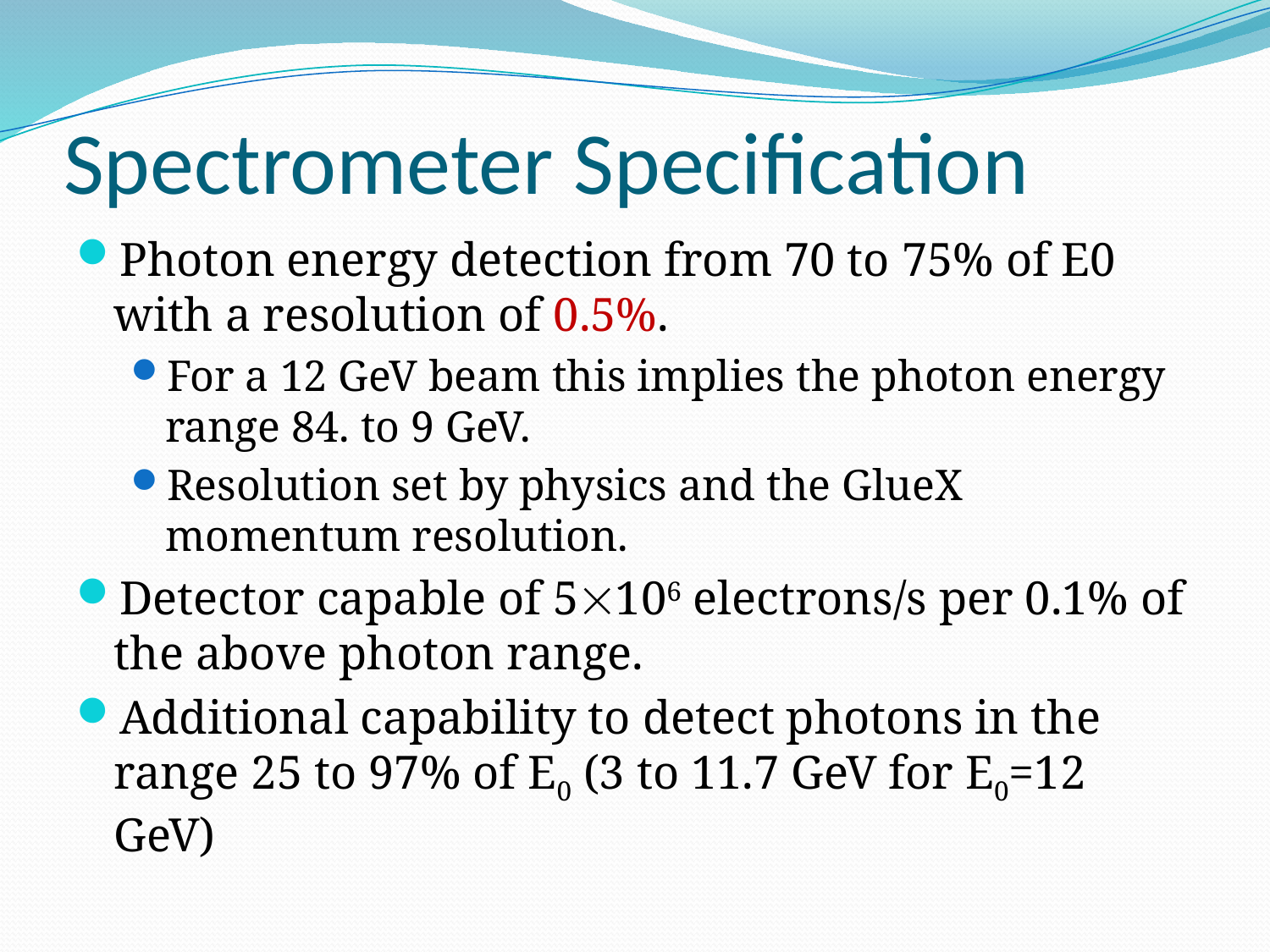

# Spectrometer Specification
Photon energy detection from 70 to 75% of E0 with a resolution of 0.5%.
For a 12 GeV beam this implies the photon energy range 84. to 9 GeV.
Resolution set by physics and the GlueX momentum resolution.
Detector capable of 5×106 electrons/s per 0.1% of the above photon range.
Additional capability to detect photons in the range 25 to 97% of E0 (3 to 11.7 GeV for E0=12 GeV)